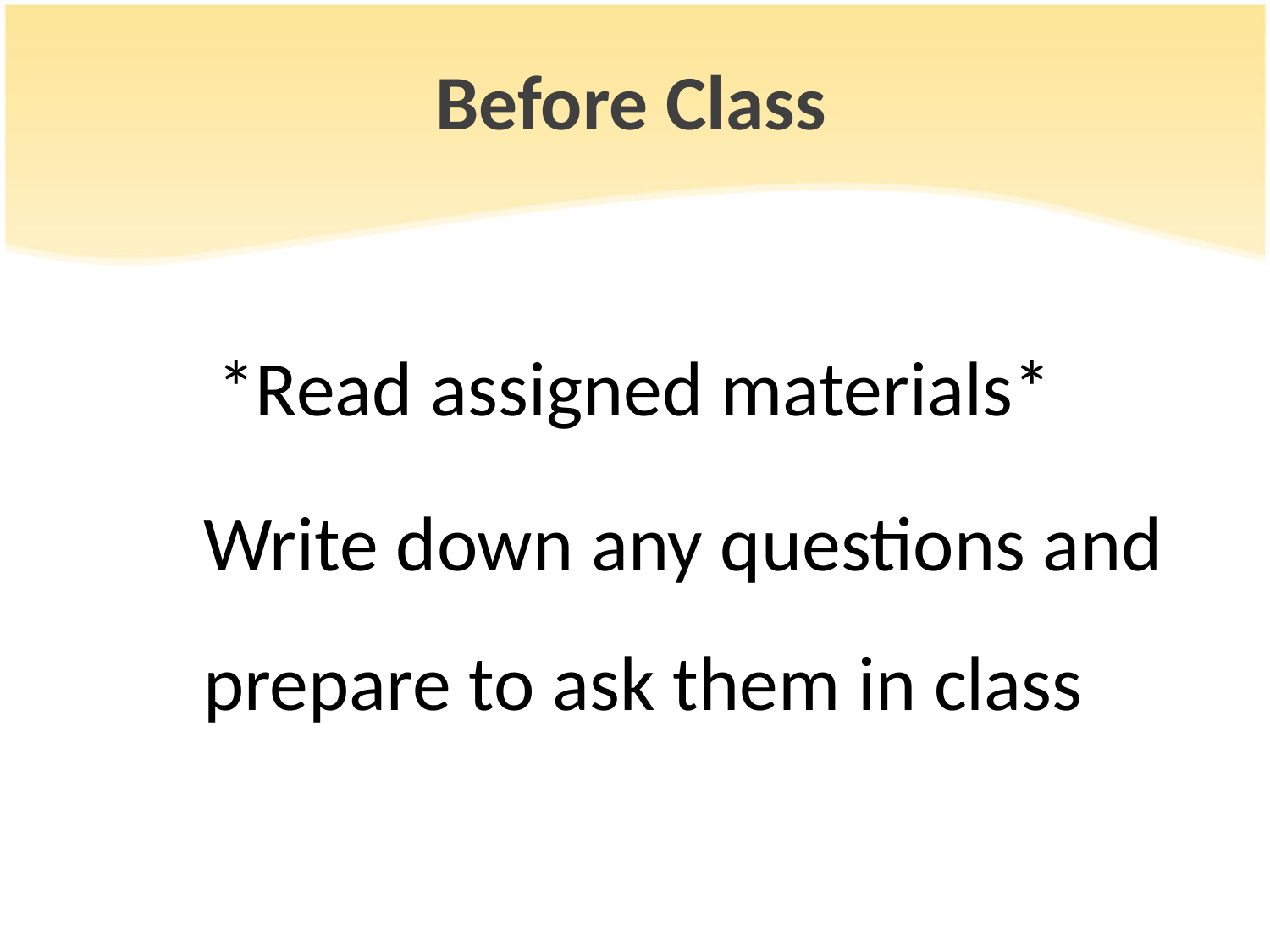

# Before Class
*Read assigned materials*
	Write down any questions and 	prepare to ask them in class